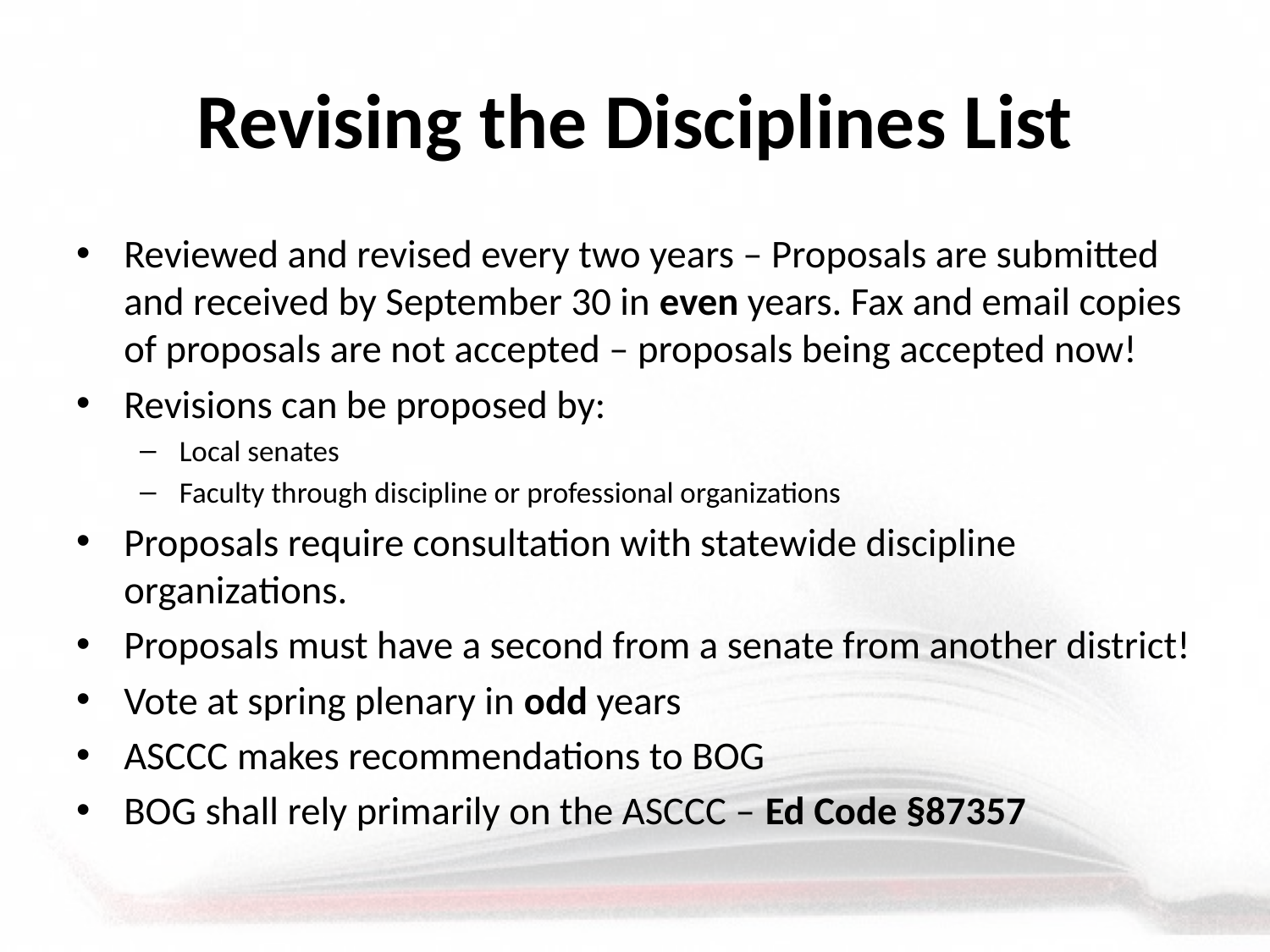

# Revising the Disciplines List
Reviewed and revised every two years – Proposals are submitted and received by September 30 in even years. Fax and email copies of proposals are not accepted – proposals being accepted now!
Revisions can be proposed by:
Local senates
Faculty through discipline or professional organizations
Proposals require consultation with statewide discipline organizations.
Proposals must have a second from a senate from another district!
Vote at spring plenary in odd years
ASCCC makes recommendations to BOG
BOG shall rely primarily on the ASCCC – Ed Code §87357